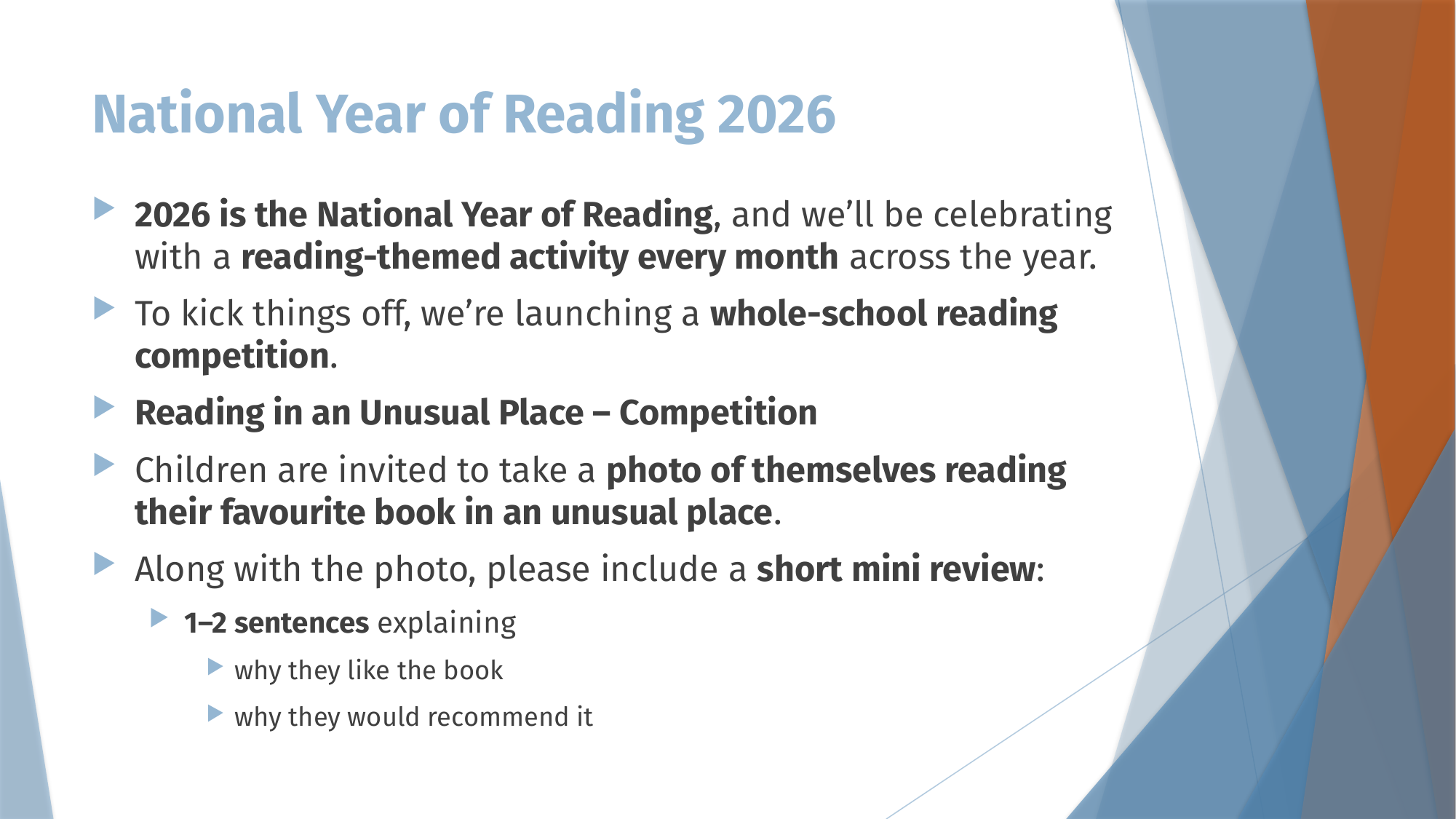

# National Year of Reading 2026
2026 is the National Year of Reading, and we’ll be celebrating with a reading-themed activity every month across the year.
To kick things off, we’re launching a whole-school reading competition.
Reading in an Unusual Place – Competition
Children are invited to take a photo of themselves reading their favourite book in an unusual place.
Along with the photo, please include a short mini review:
1–2 sentences explaining
why they like the book
why they would recommend it